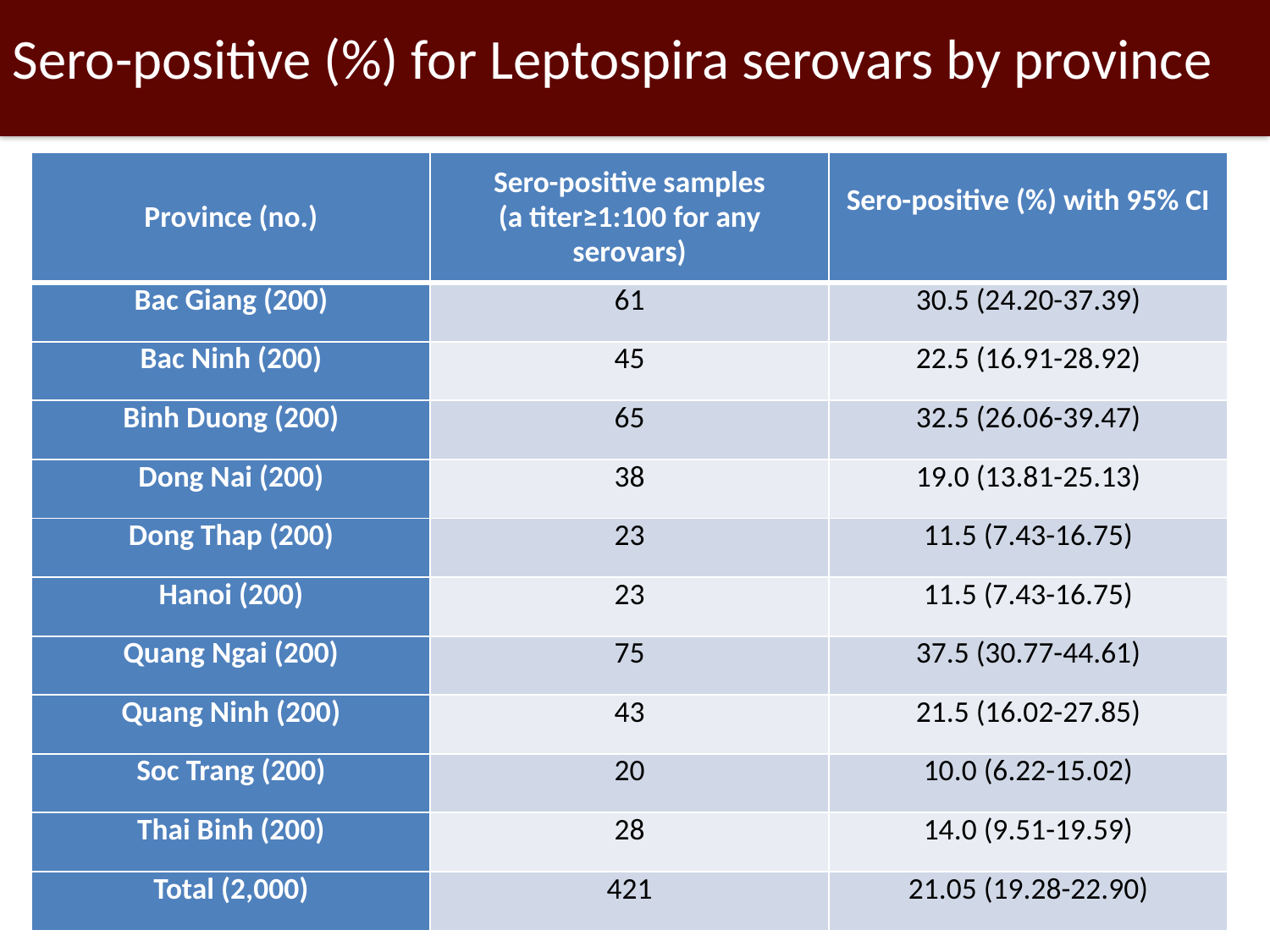

Sero-positive (%) for Leptospira serovars by province
| Province (no.) | Sero-positive samples (a titer≥1:100 for any serovars) | Sero-positive (%) with 95% CI |
| --- | --- | --- |
| Bac Giang (200) | 61 | 30.5 (24.20-37.39) |
| Bac Ninh (200) | 45 | 22.5 (16.91-28.92) |
| Binh Duong (200) | 65 | 32.5 (26.06-39.47) |
| Dong Nai (200) | 38 | 19.0 (13.81-25.13) |
| Dong Thap (200) | 23 | 11.5 (7.43-16.75) |
| Hanoi (200) | 23 | 11.5 (7.43-16.75) |
| Quang Ngai (200) | 75 | 37.5 (30.77-44.61) |
| Quang Ninh (200) | 43 | 21.5 (16.02-27.85) |
| Soc Trang (200) | 20 | 10.0 (6.22-15.02) |
| Thai Binh (200) | 28 | 14.0 (9.51-19.59) |
| Total (2,000) | 421 | 21.05 (19.28-22.90) |